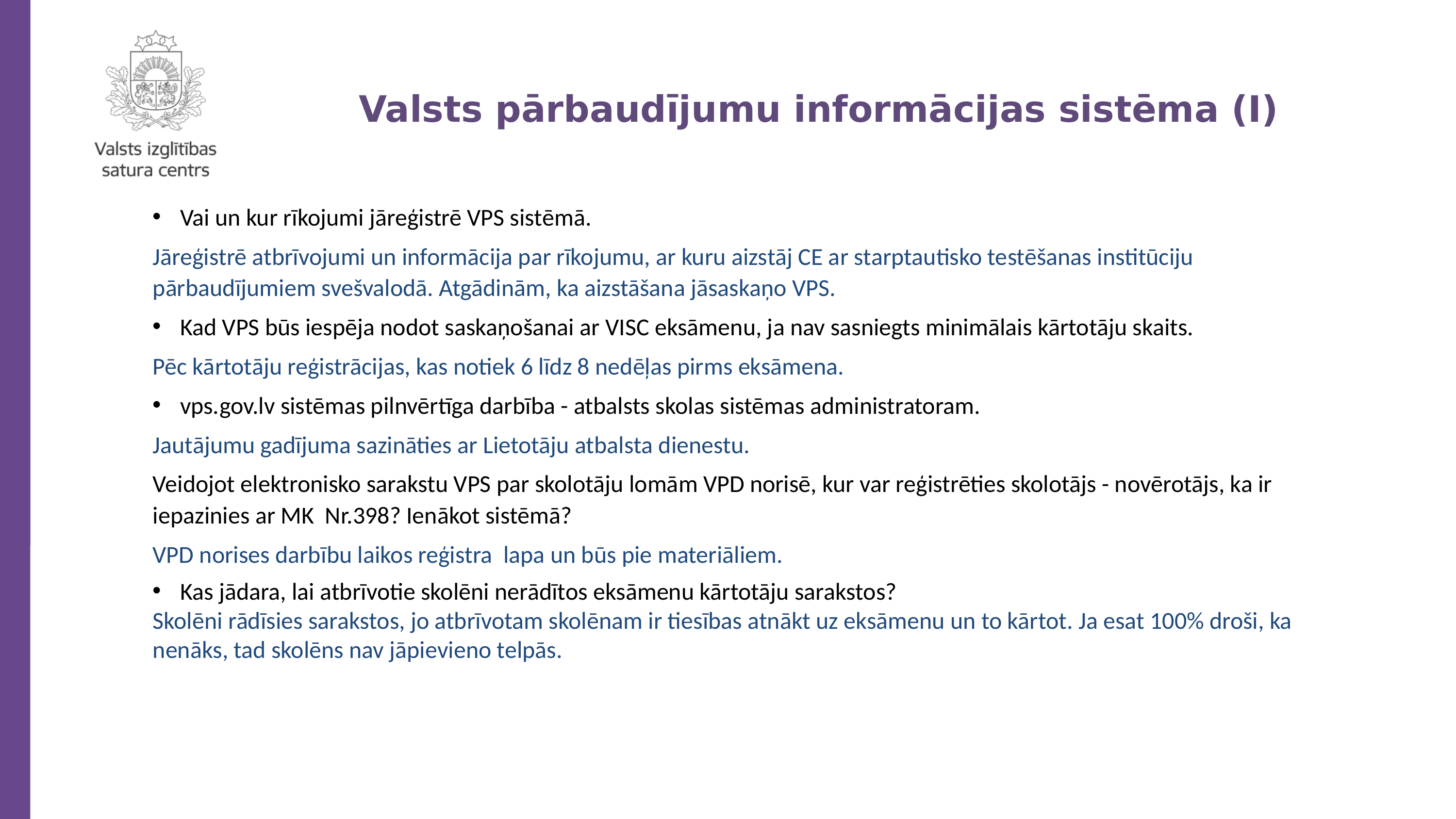

Valsts pārbaudījumu informācijas sistēma (I)
Vai un kur rīkojumi jāreģistrē VPS sistēmā.
Jāreģistrē atbrīvojumi un informācija par rīkojumu, ar kuru aizstāj CE ar starptautisko testēšanas institūciju pārbaudījumiem svešvalodā. Atgādinām, ka aizstāšana jāsaskaņo VPS.
Kad VPS būs iespēja nodot saskaņošanai ar VISC eksāmenu, ja nav sasniegts minimālais kārtotāju skaits.
Pēc kārtotāju reģistrācijas, kas notiek 6 līdz 8 nedēļas pirms eksāmena.
vps.gov.lv sistēmas pilnvērtīga darbība - atbalsts skolas sistēmas administratoram.
Jautājumu gadījuma sazināties ar Lietotāju atbalsta dienestu.
Veidojot elektronisko sarakstu VPS par skolotāju lomām VPD norisē, kur var reģistrēties skolotājs - novērotājs, ka ir iepazinies ar MK  Nr.398? Ienākot sistēmā?
VPD norises darbību laikos reģistra  lapa un būs pie materiāliem.
Kas jādara, lai atbrīvotie skolēni nerādītos eksāmenu kārtotāju sarakstos?
Skolēni rādīsies sarakstos, jo atbrīvotam skolēnam ir tiesības atnākt uz eksāmenu un to kārtot. Ja esat 100% droši, ka nenāks, tad skolēns nav jāpievieno telpās.